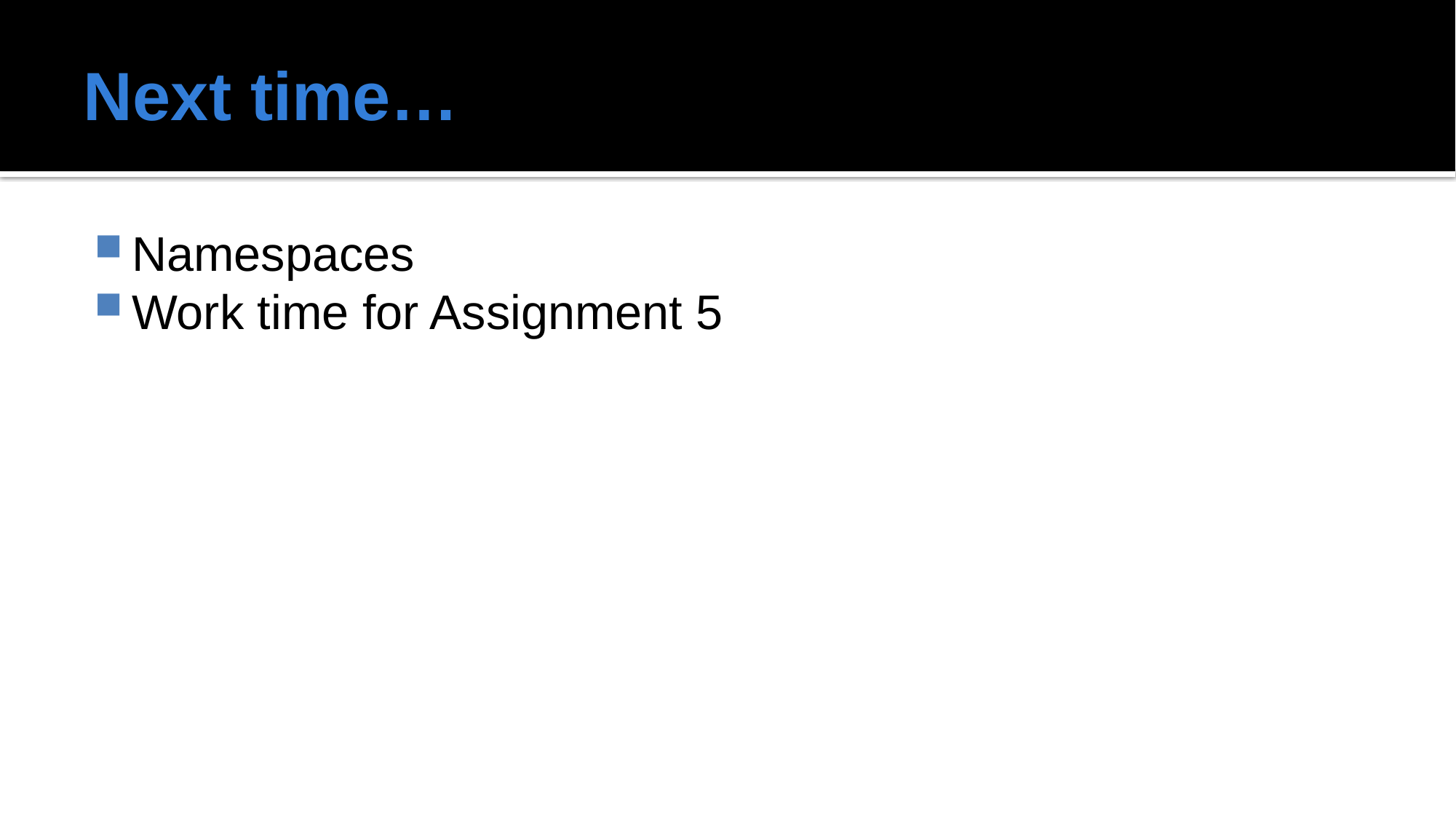

# Next time…
Namespaces
Work time for Assignment 5